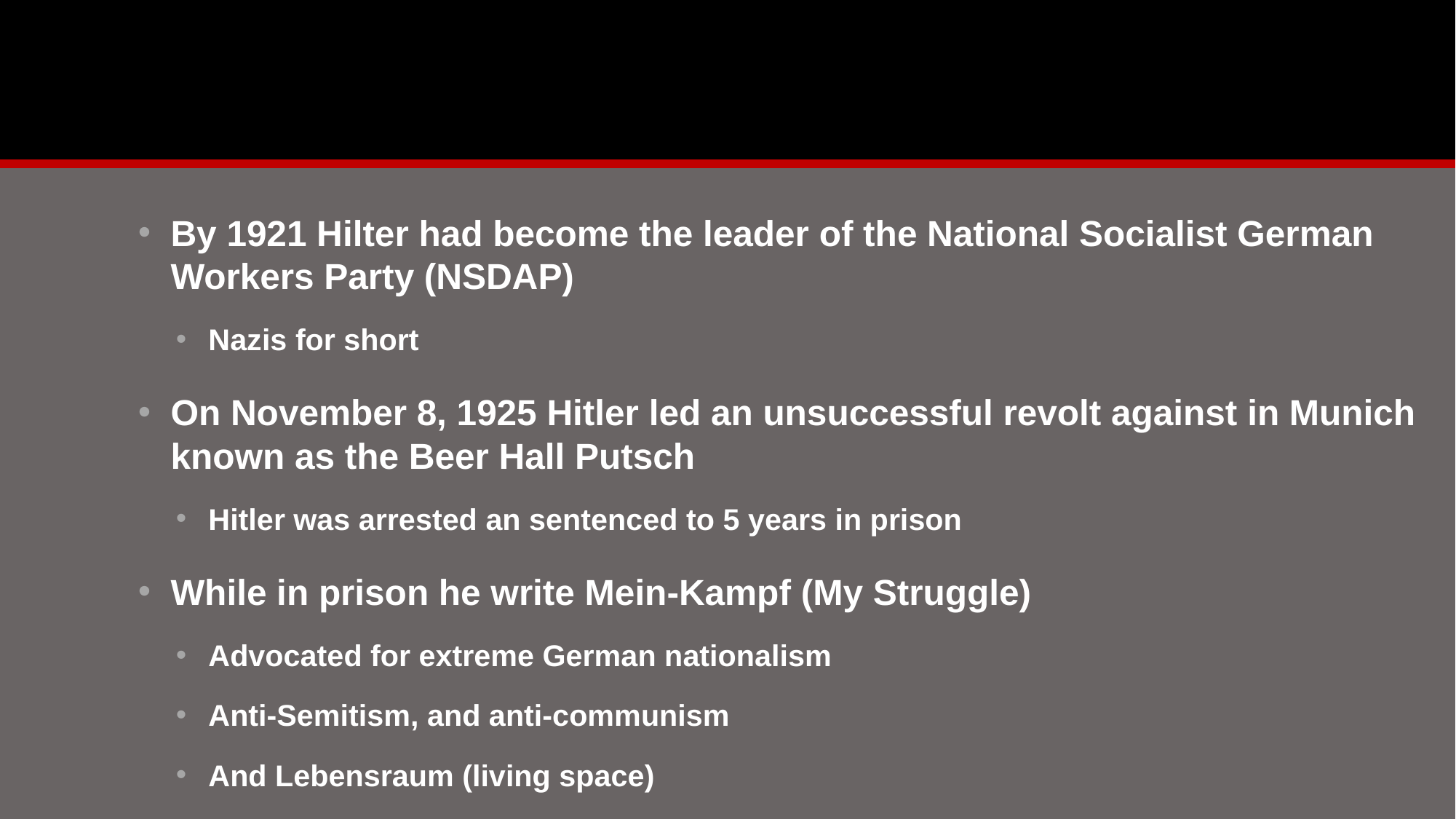

#
By 1921 Hilter had become the leader of the National Socialist German Workers Party (NSDAP)
Nazis for short
On November 8, 1925 Hitler led an unsuccessful revolt against in Munich known as the Beer Hall Putsch
Hitler was arrested an sentenced to 5 years in prison
While in prison he write Mein-Kampf (My Struggle)
Advocated for extreme German nationalism
Anti-Semitism, and anti-communism
And Lebensraum (living space)